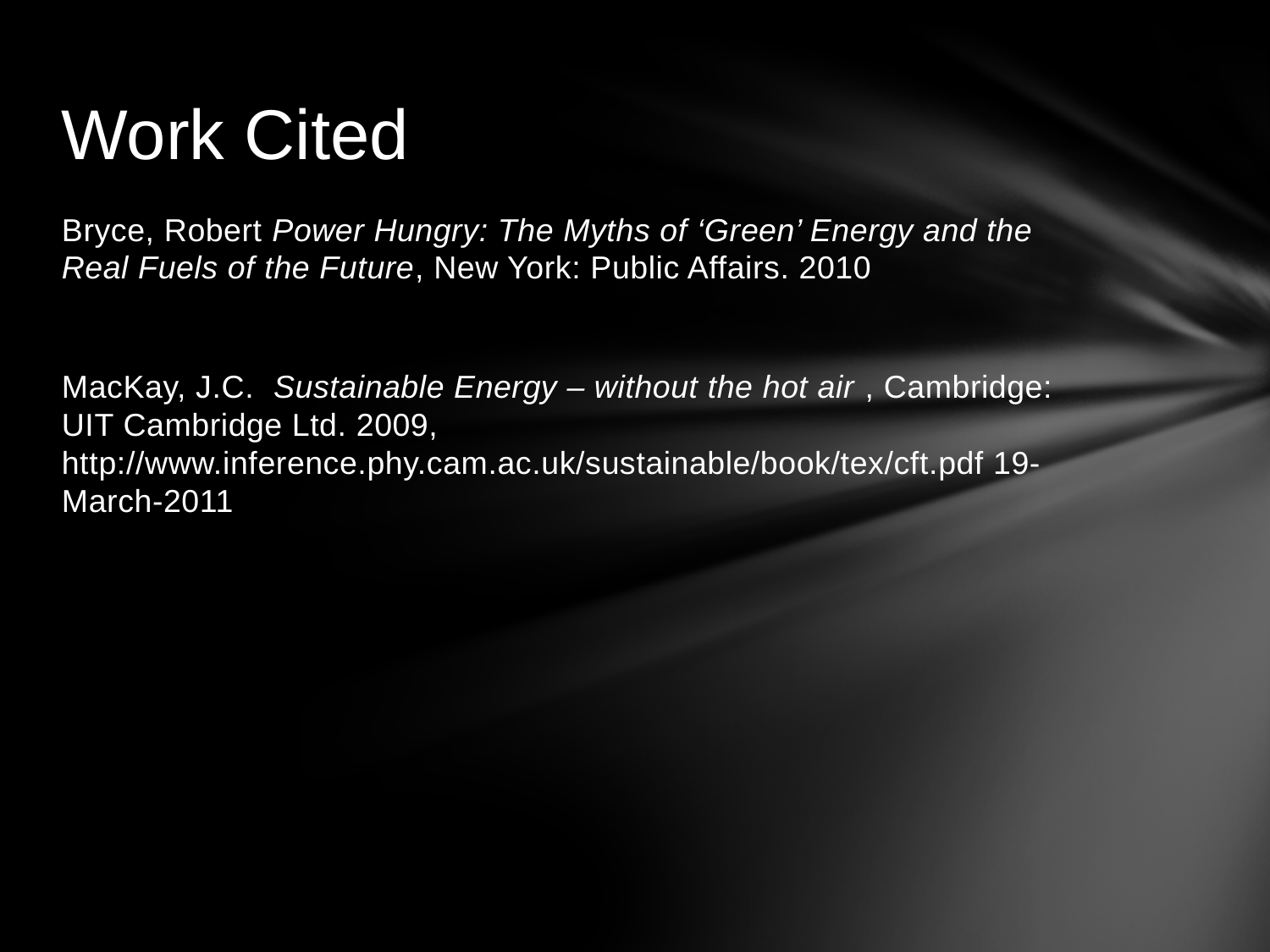

# Work Cited
Bryce, Robert Power Hungry: The Myths of ‘Green’ Energy and the Real Fuels of the Future, New York: Public Affairs. 2010

MacKay, J.C.  Sustainable Energy – without the hot air , Cambridge: UIT Cambridge Ltd. 2009, http://www.inference.phy.cam.ac.uk/sustainable/book/tex/cft.pdf 19-March-2011